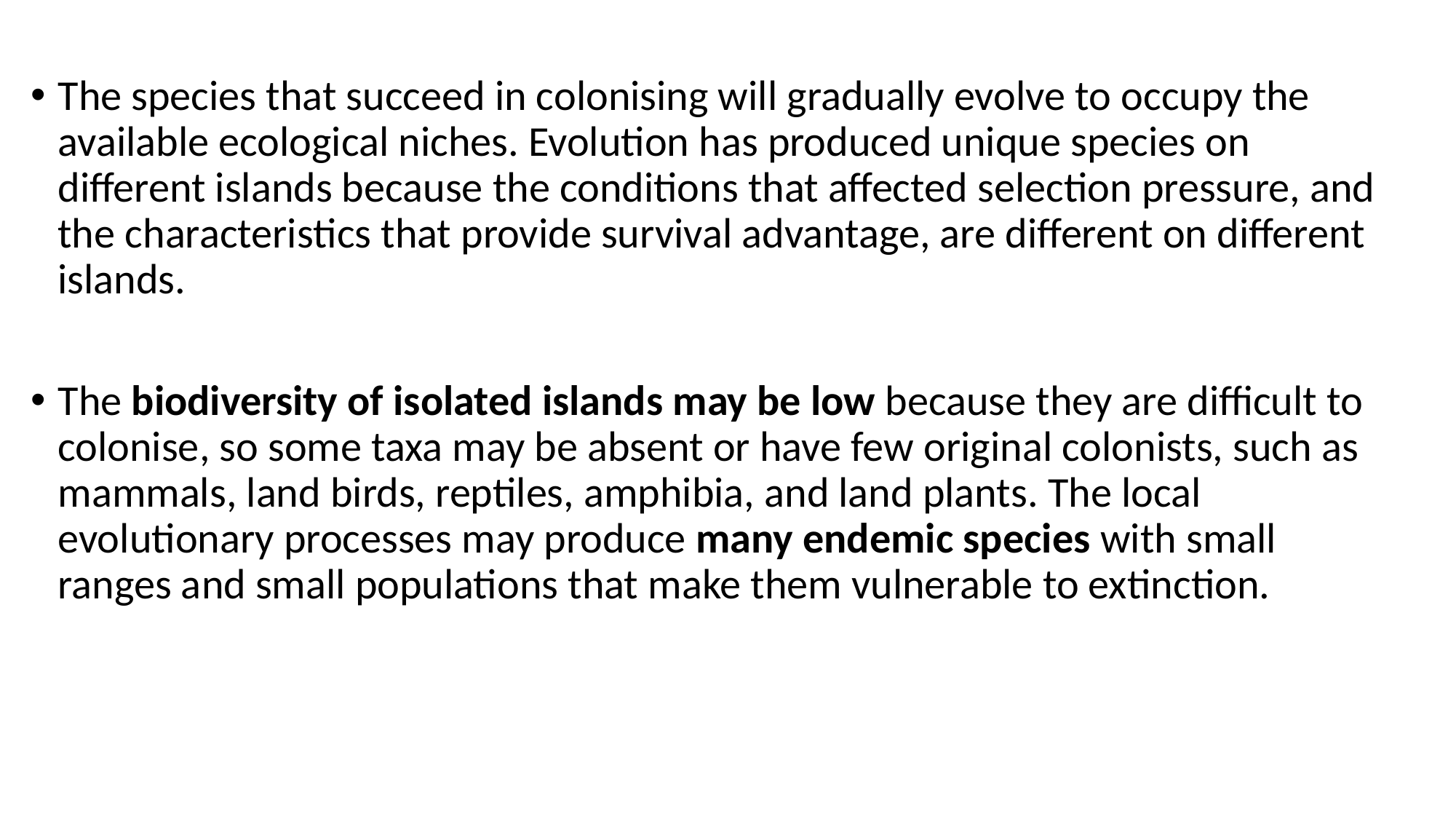

The species that succeed in colonising will gradually evolve to occupy the available ecological niches. Evolution has produced unique species on different islands because the conditions that affected selection pressure, and the characteristics that provide survival advantage, are different on different islands.

The biodiversity of isolated islands may be low because they are difficult to colonise, so some taxa may be absent or have few original colonists, such as mammals, land birds, reptiles, amphibia, and land plants. The local evolutionary processes may produce many endemic species with small ranges and small populations that make them vulnerable to extinction.